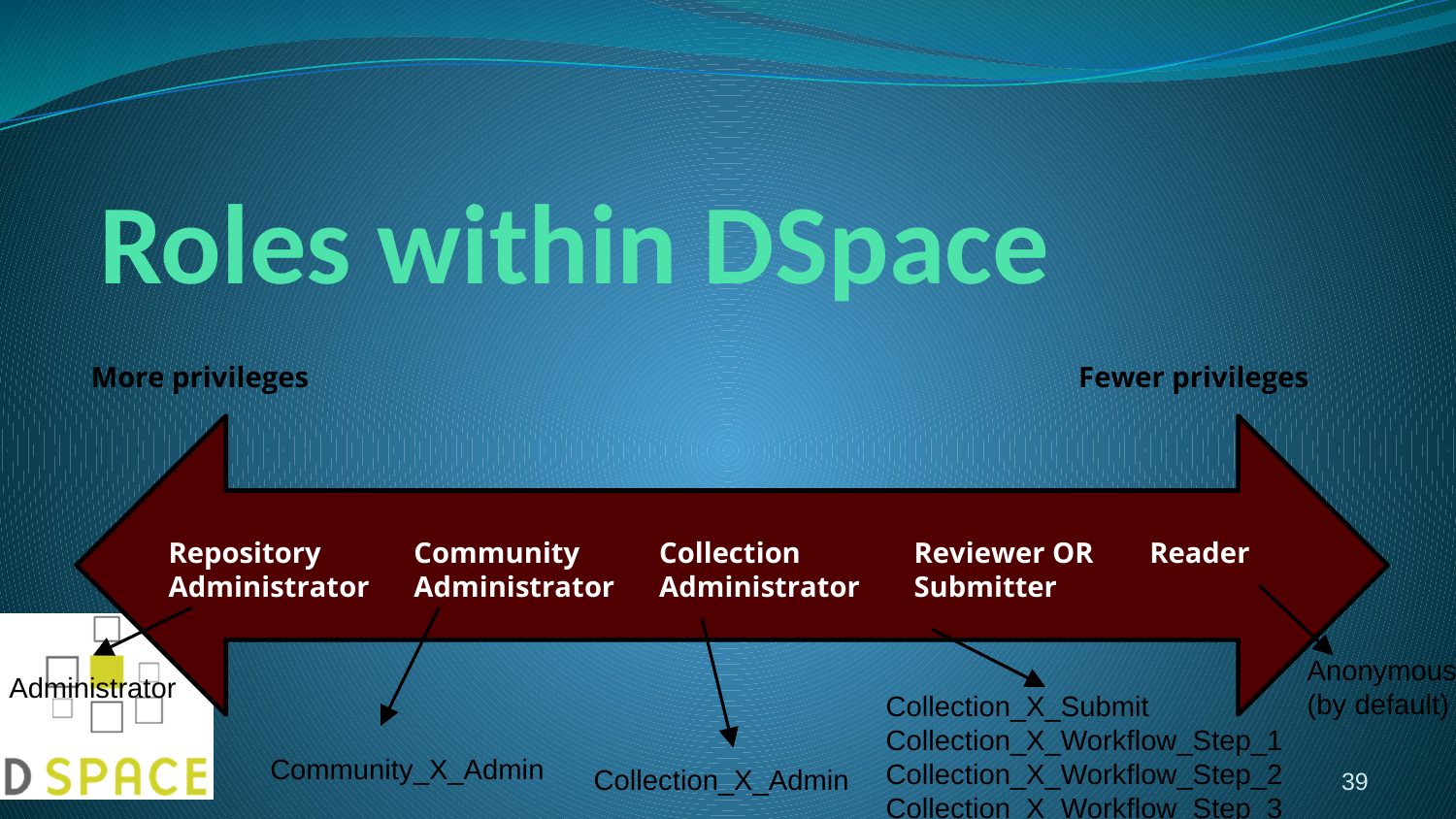

# Roles within DSpace
Fewer privileges
More privileges

Repository
Administrator
Community
Administrator
Collection
Administrator
Reviewer OR Submitter
Reader
Anonymous
(by default)
Administrator
Collection_X_Submit
Collection_X_Workflow_Step_1
Collection_X_Workflow_Step_2
Collection_X_Workflow_Step_3
Community_X_Admin
Collection_X_Admin
39